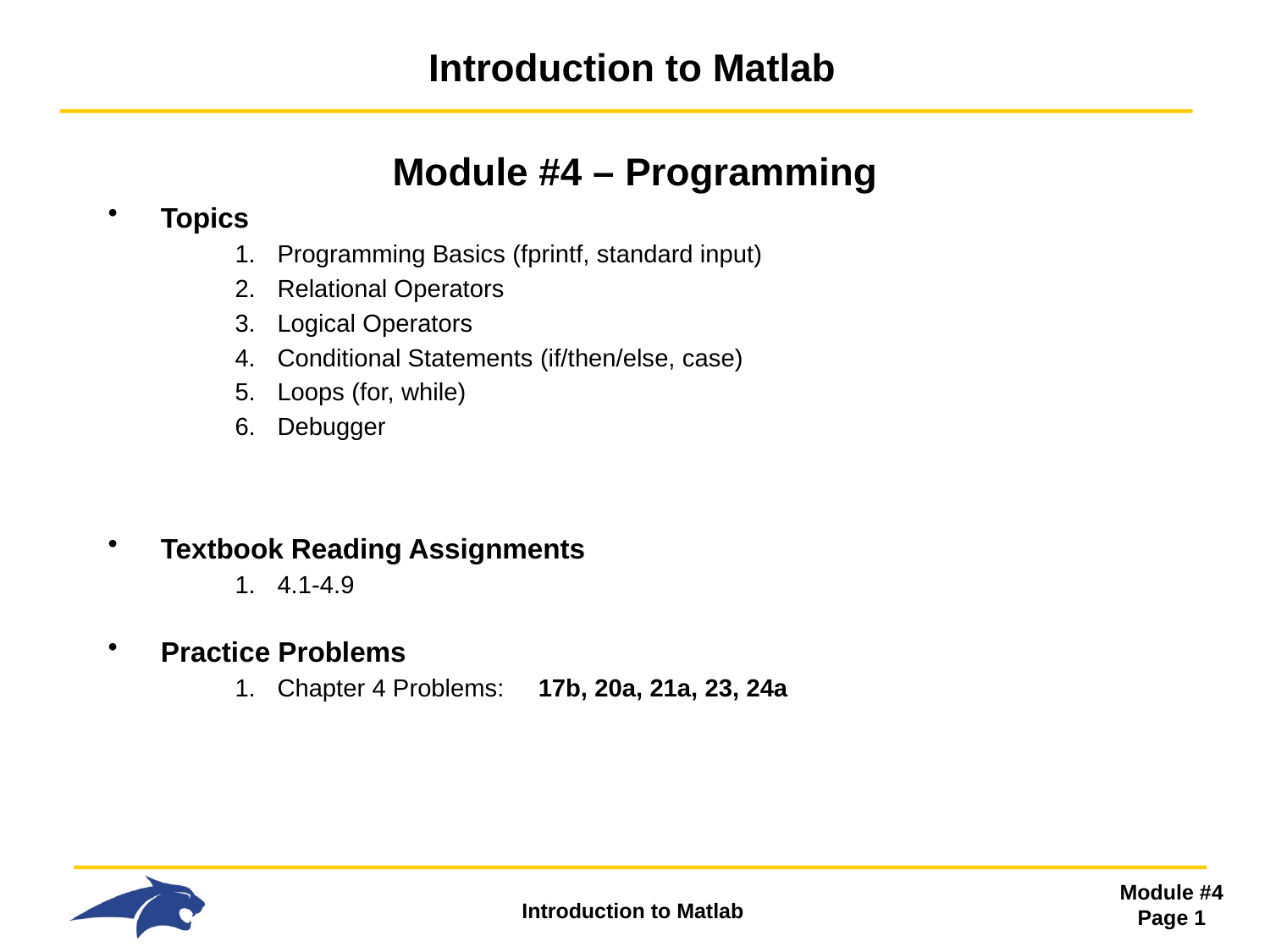

# Introduction to Matlab
Module #4 – Programming
Topics
Programming Basics (fprintf, standard input)
Relational Operators
Logical Operators
Conditional Statements (if/then/else, case)
Loops (for, while)
Debugger

Textbook Reading Assignments
4.1-4.9
Practice Problems
Chapter 4 Problems:	 17b, 20a, 21a, 23, 24a